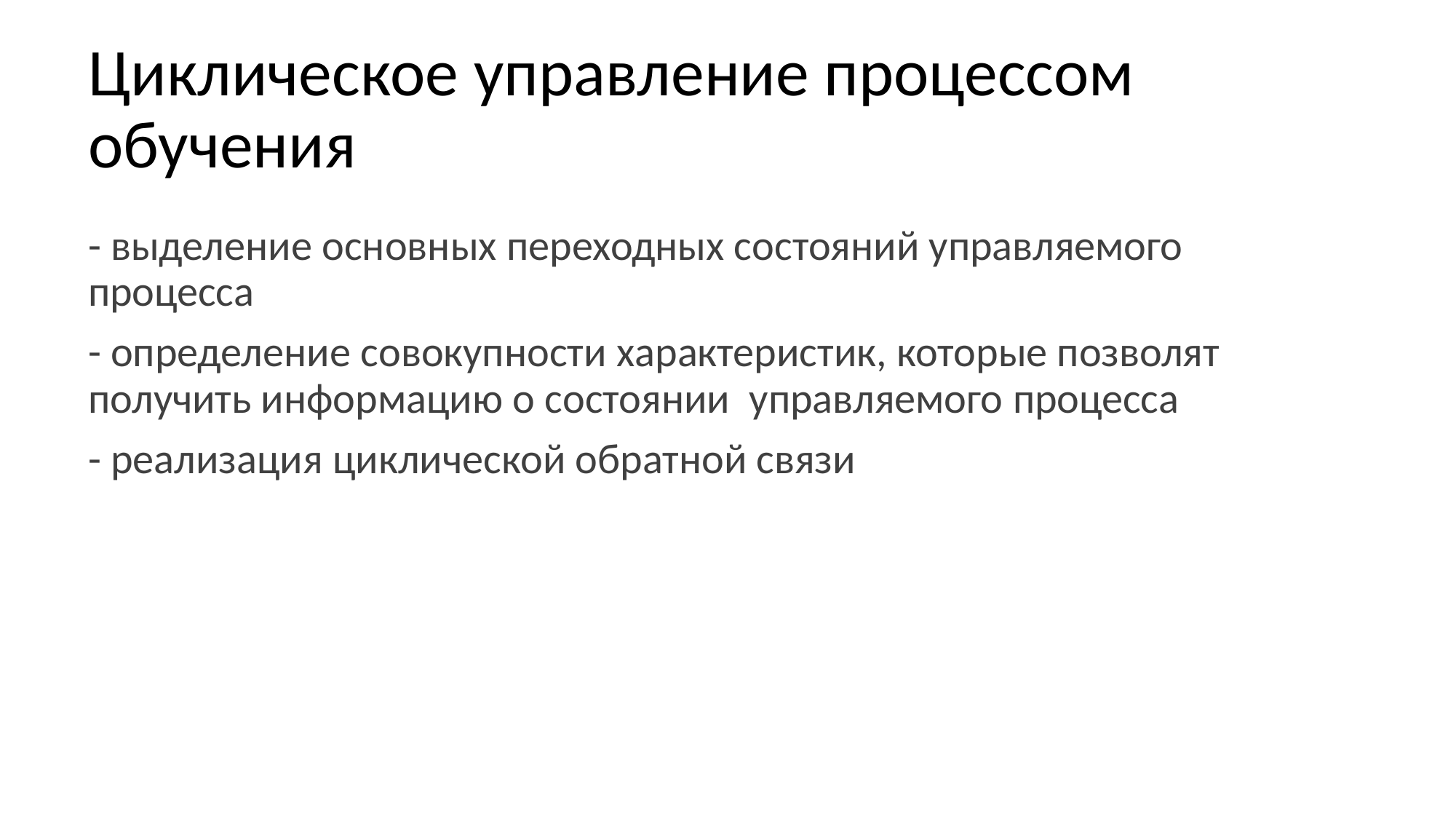

# Циклическое управление процессом обучения
- выделение основных переходных состояний управляемого процесса
- определение совокупности характеристик, которые позволят получить информацию о состоянии  управляемого процесса
- реализация циклической обратной связи